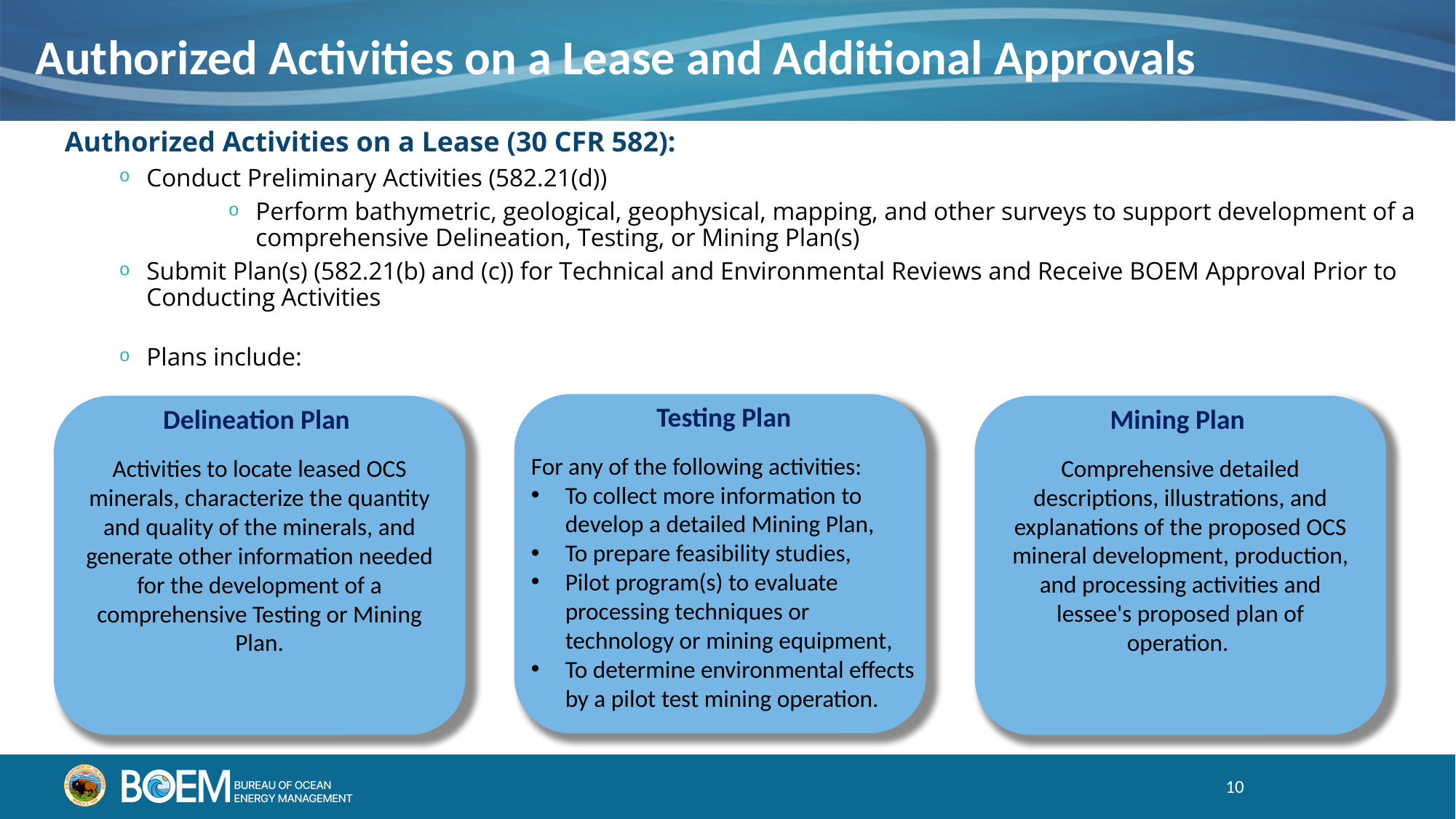

Authorized Activities on a Lease and Additional Approvals
Authorized Activities on a Lease (30 CFR 582):
Conduct Preliminary Activities (582.21(d))
Perform bathymetric, geological, geophysical, mapping, and other surveys to support development of a comprehensive Delineation, Testing, or Mining Plan(s)
Submit Plan(s) (582.21(b) and (c)) for Technical and Environmental Reviews and Receive BOEM Approval Prior to Conducting Activities
Plans include:

Testing Plan

For any of the following activities:
To collect more information to develop a detailed Mining Plan,
To prepare feasibility studies,
Pilot program(s) to evaluate processing techniques or technology or mining equipment,
To determine environmental effects by a pilot test mining operation.

Mining Plan

Comprehensive detailed descriptions, illustrations, and explanations of the proposed OCS mineral development, production, and processing activities and lessee's proposed plan of operation.
Delineation Plan

Activities to locate leased OCS minerals, characterize the quantity and quality of the minerals, and generate other information needed for the development of a comprehensive Testing or Mining Plan.
10